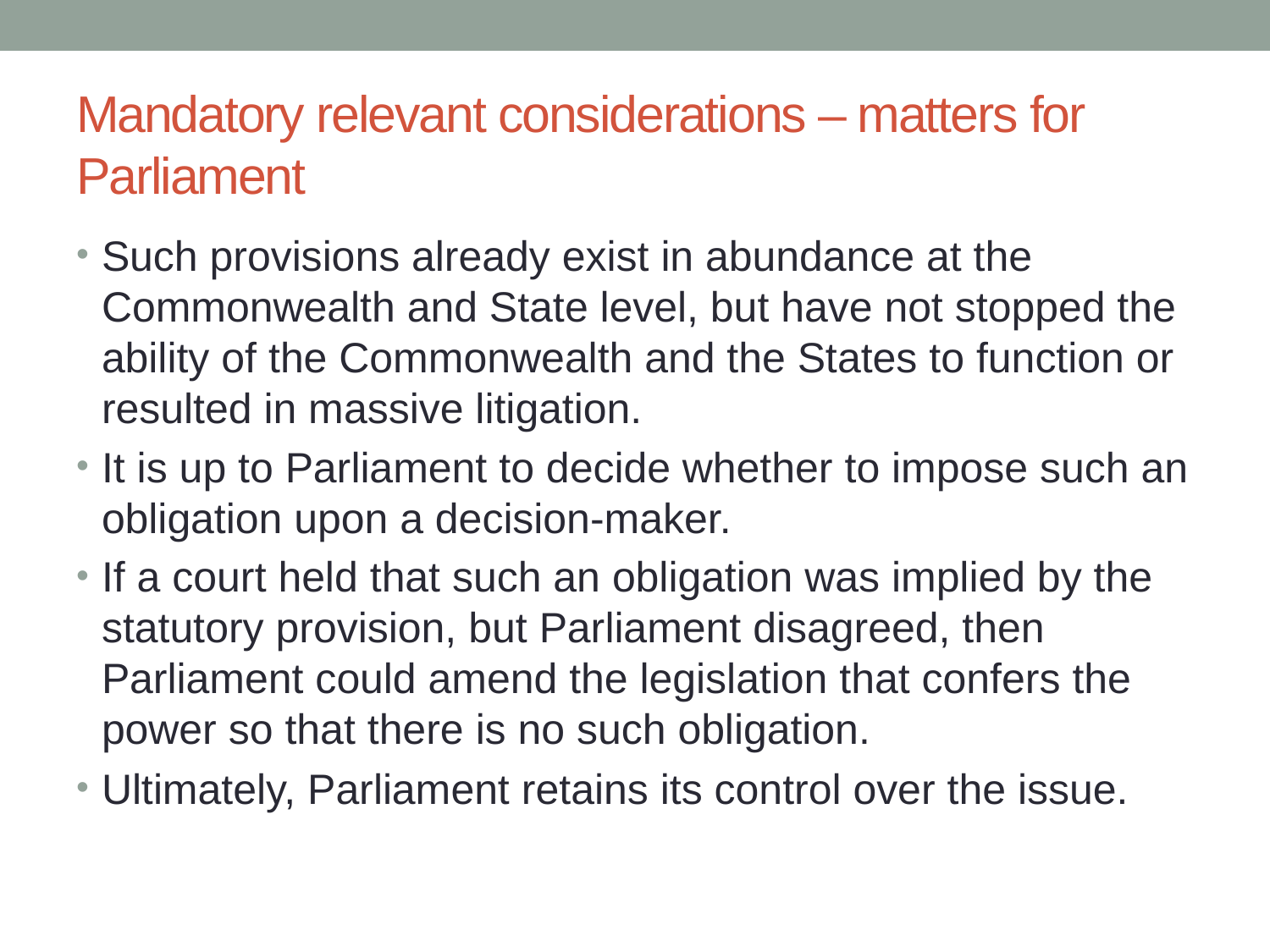

# Mandatory relevant considerations – matters for Parliament
Such provisions already exist in abundance at the Commonwealth and State level, but have not stopped the ability of the Commonwealth and the States to function or resulted in massive litigation.
It is up to Parliament to decide whether to impose such an obligation upon a decision-maker.
If a court held that such an obligation was implied by the statutory provision, but Parliament disagreed, then Parliament could amend the legislation that confers the power so that there is no such obligation.
Ultimately, Parliament retains its control over the issue.